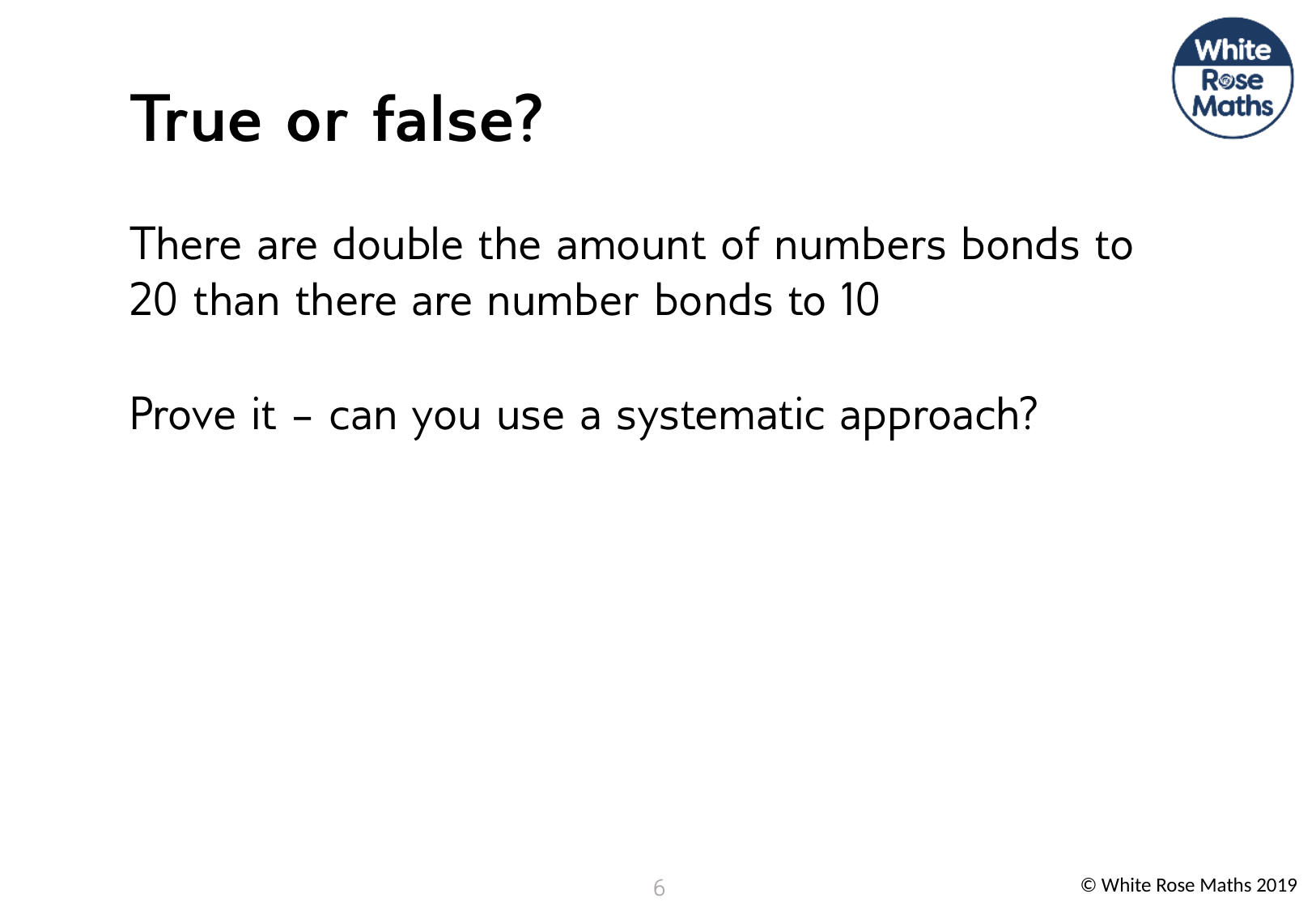

True or false?

There are double the amount of numbers bonds to 20 than there are number bonds to 10

Prove it – can you use a systematic approach?

6